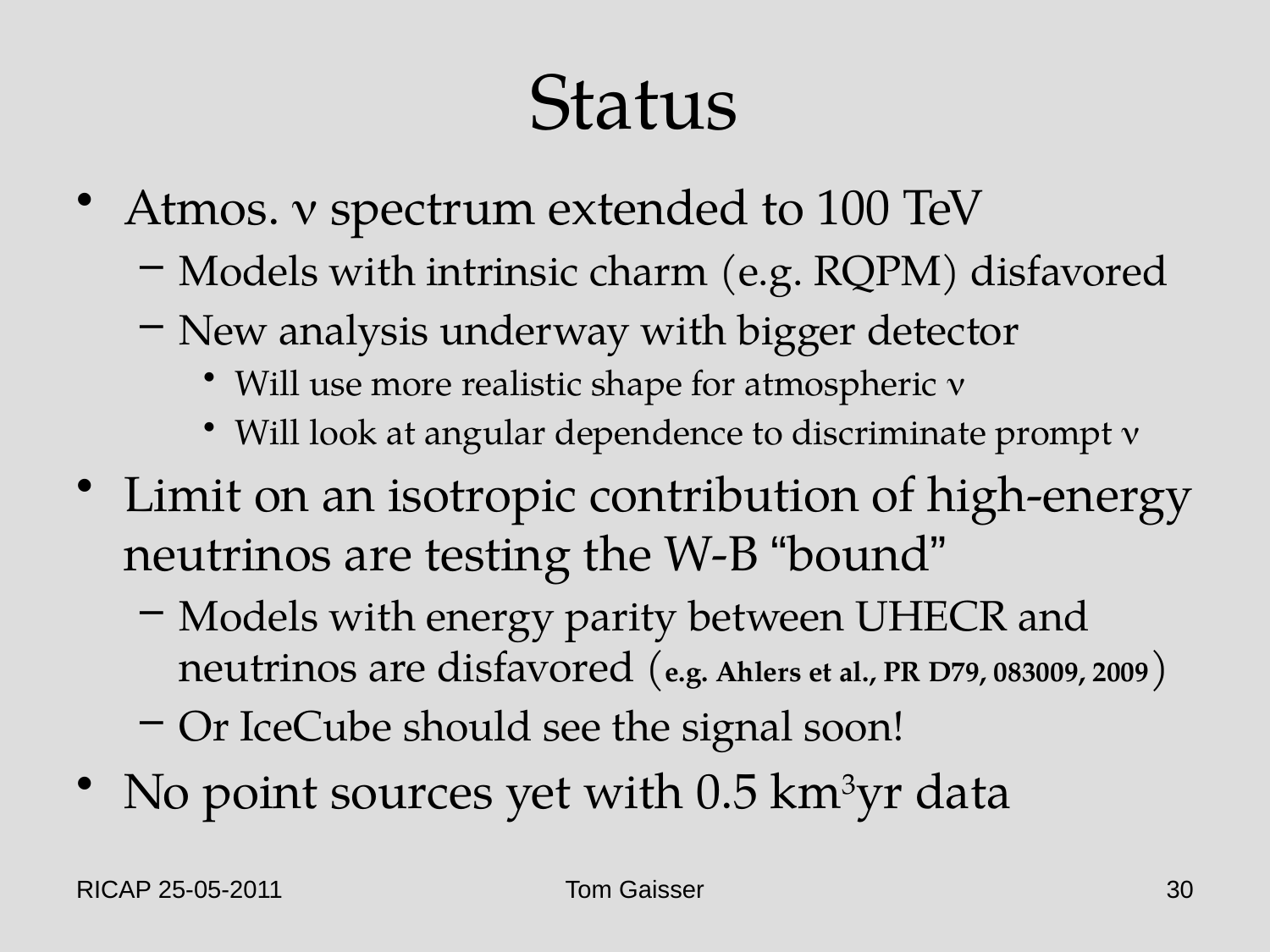

# Status
Atmos. ν spectrum extended to 100 TeV
Models with intrinsic charm (e.g. RQPM) disfavored
New analysis underway with bigger detector
Will use more realistic shape for atmospheric ν
Will look at angular dependence to discriminate prompt ν
Limit on an isotropic contribution of high-energy neutrinos are testing the W-B “bound”
Models with energy parity between UHECR and neutrinos are disfavored (e.g. Ahlers et al., PR D79, 083009, 2009)
Or IceCube should see the signal soon!
No point sources yet with 0.5 km3yr data
RICAP 25-05-2011
Tom Gaisser
30